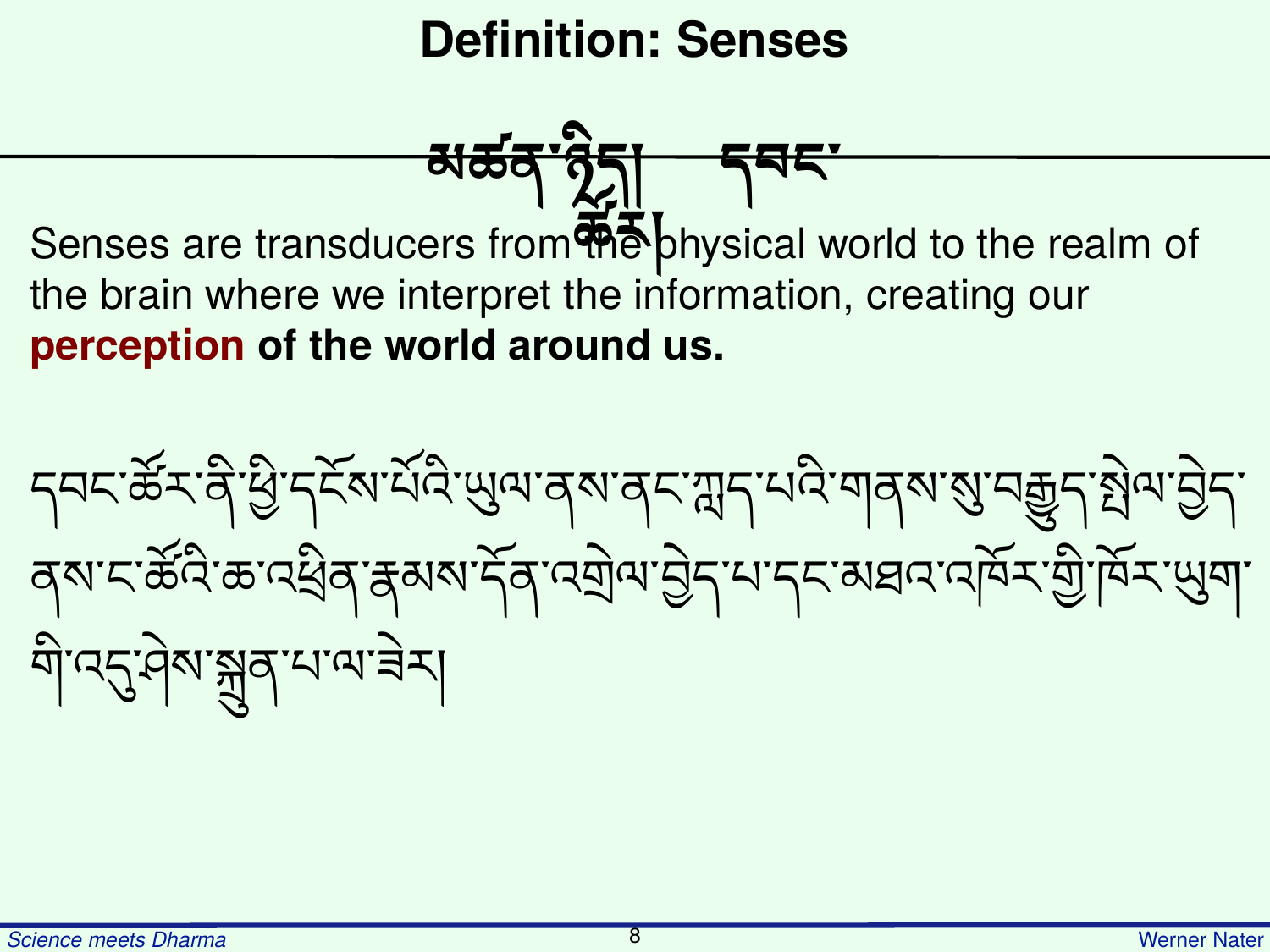

Definition: Senses
མཚན་ཉིད།     དབང་ཚོར།

Senses are transducers from the physical world to the realm of the brain where we interpret the information, creating our perception of the world around us.

དབང་ཚོར་ནི་ཕྱི་དངོས་པོའི་ཡུལ་ནས་ནང་ཀླད་པའི་གནས་སུ་བརྒྱུད་སྤེལ་བྱེད་ནས་ང་ཚོའི་ཆ་འཕྲིན་རྣམས་དོན་འགྲེལ་བྱེད་པ་དང་མཐའ་འཁོར་གྱི་ཁོར་ཡུག་གི་འདུ་ཤེས་སྐྲུན་པ་ལ་ཟེར།
8